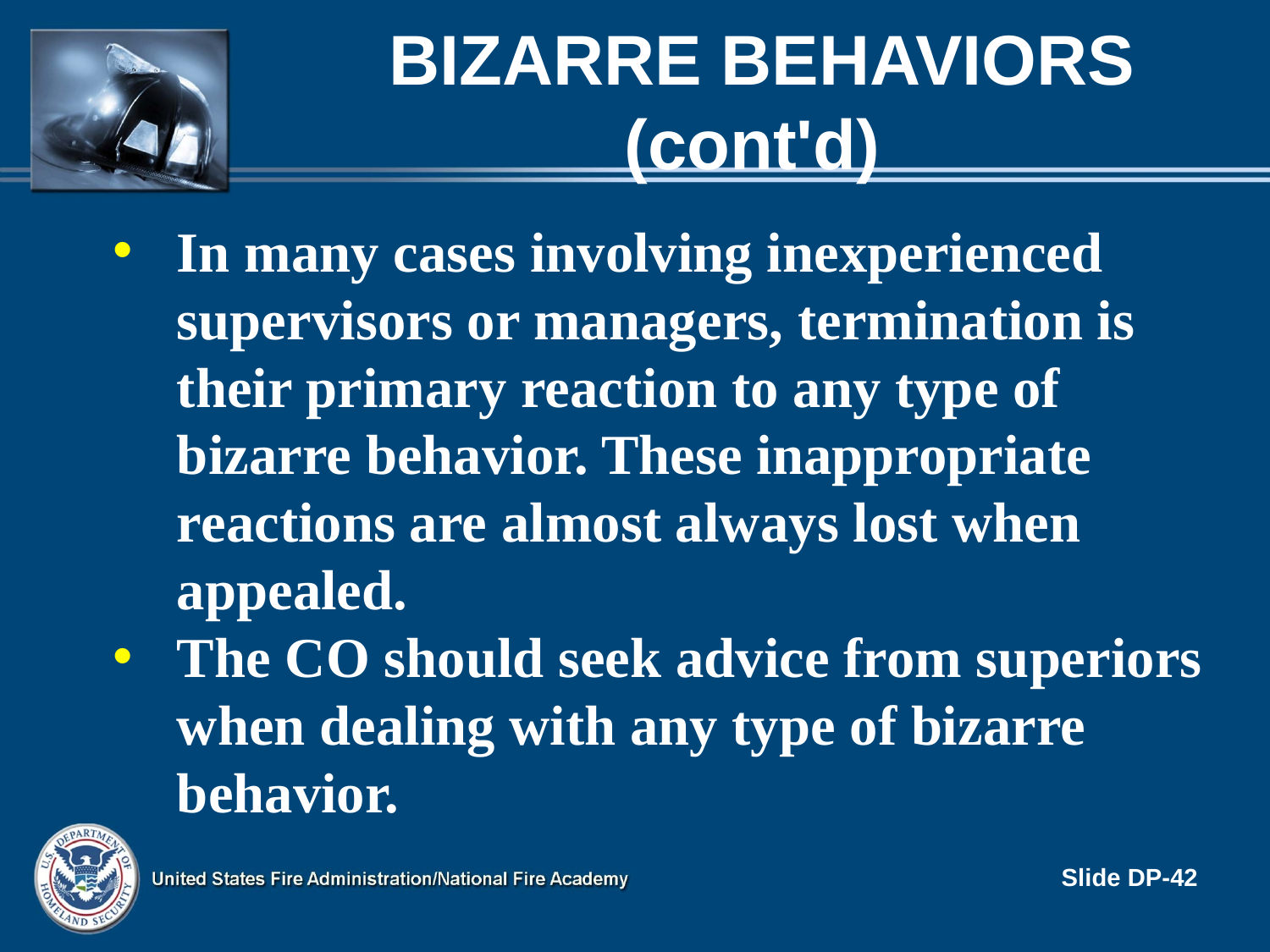

# Bizarre Behaviors (cont'd)
In many cases involving inexperienced supervisors or managers, termination is their primary reaction to any type of bizarre behavior. These inappropriate reactions are almost always lost when appealed.
The CO should seek advice from superiors when dealing with any type of bizarre behavior.
Slide DP-42